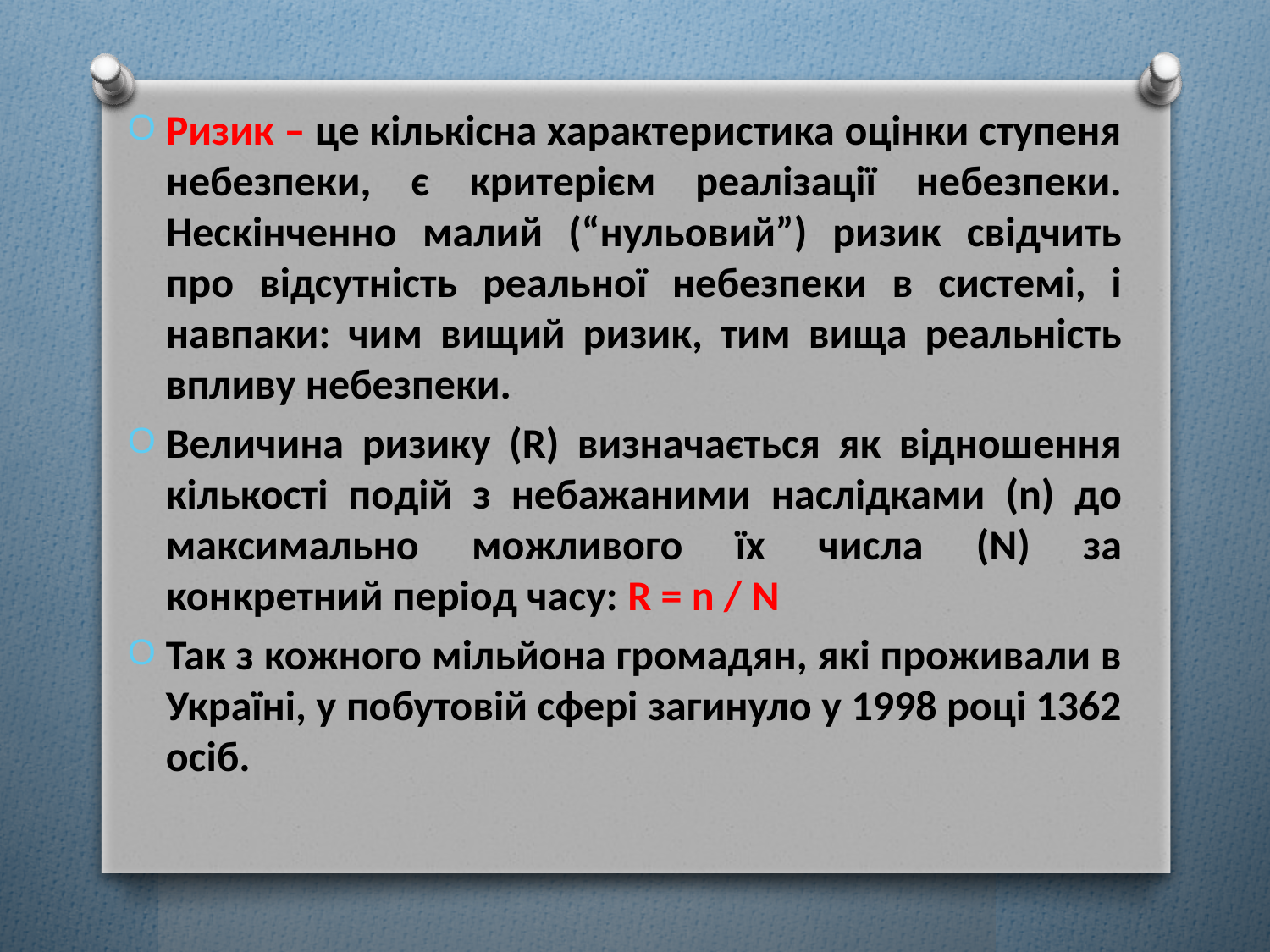

Ризик – це кількісна характеристика оцінки ступеня небезпеки, є критерієм реалізації небезпеки. Нескінченно малий (“нульовий”) ризик свідчить про відсутність реальної небезпеки в системі, і навпаки: чим вищий ризик, тим вища реальність впливу небезпеки.
Величина ризику (R) визначається як відношення кількості подій з небажаними наслідками (n) до максимально можливого їх числа (N) за конкретний період часу: R = n / N
Так з кожного мільйона громадян, які проживали в Україні, у побутовій сфері загинуло у 1998 році 1362 осіб.